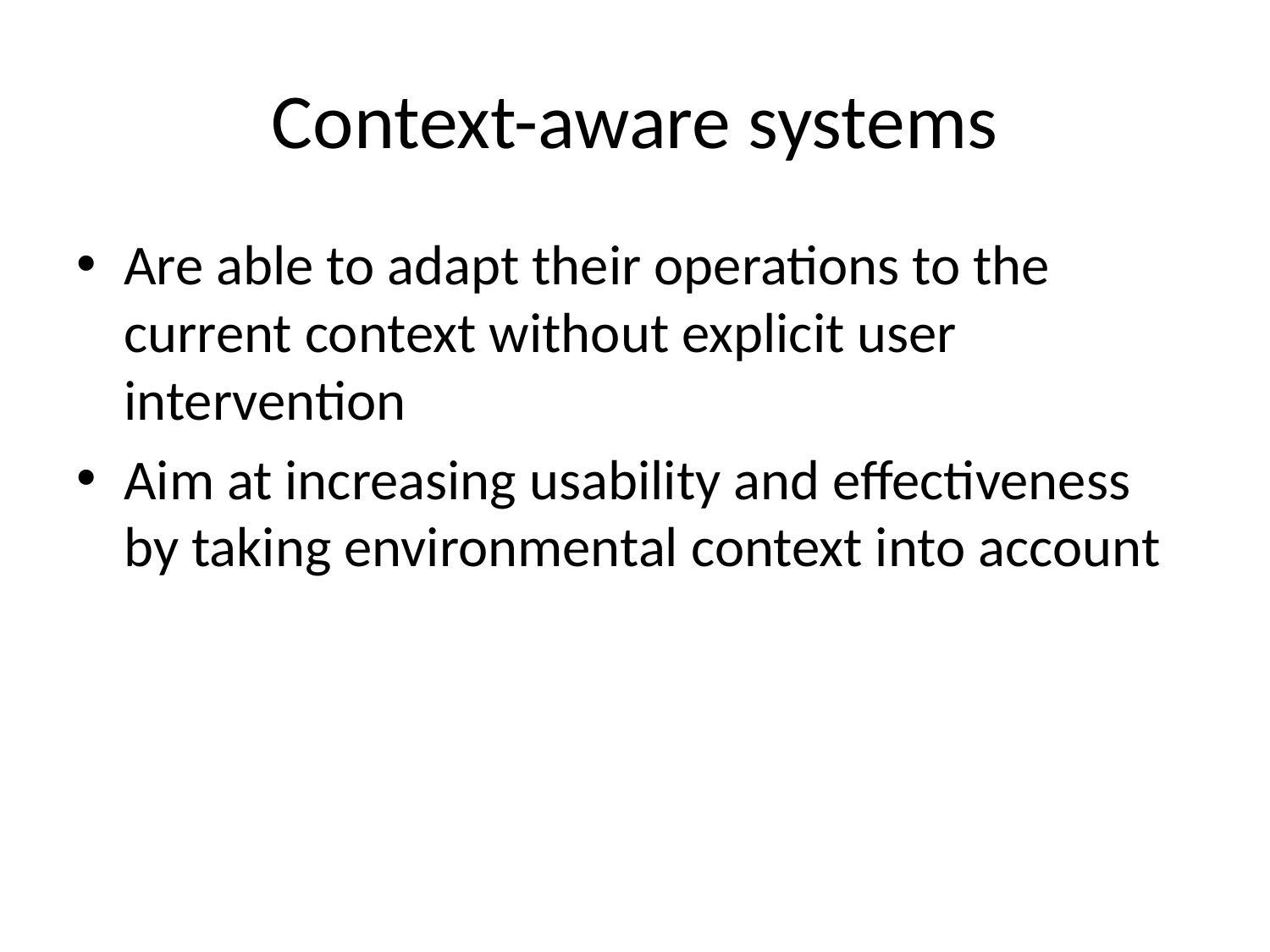

# Context-aware systems
Are able to adapt their operations to the current context without explicit user intervention
Aim at increasing usability and effectiveness by taking environmental context into account